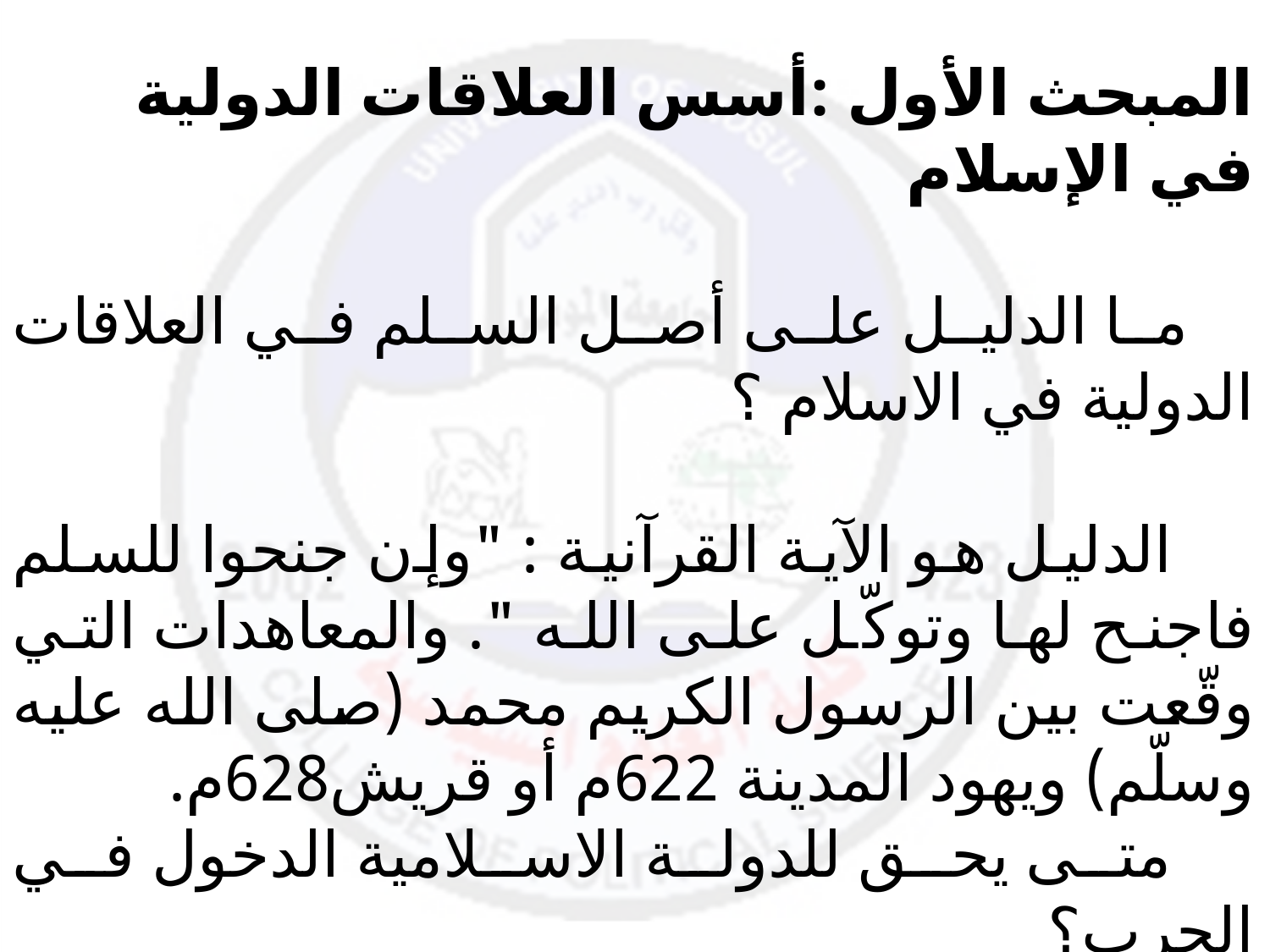

المبحث الأول :أسس العلاقات الدولية في الإسلام

    ما الدليل على أصل السلم في العلاقات الدولية في الاسلام ؟

     الدليل هو الآية القرآنية : "وإن جنحوا للسلم فاجنح لها وتوكّل على الله ". والمعاهدات التي وقّعت بين الرسول الكريم محمد (صلى الله عليه وسلّم) ويهود المدينة 622م أو قريش628م.
     متى يحق للدولة الاسلامية الدخول في الحرب؟
في حالات معينة يحق لها: